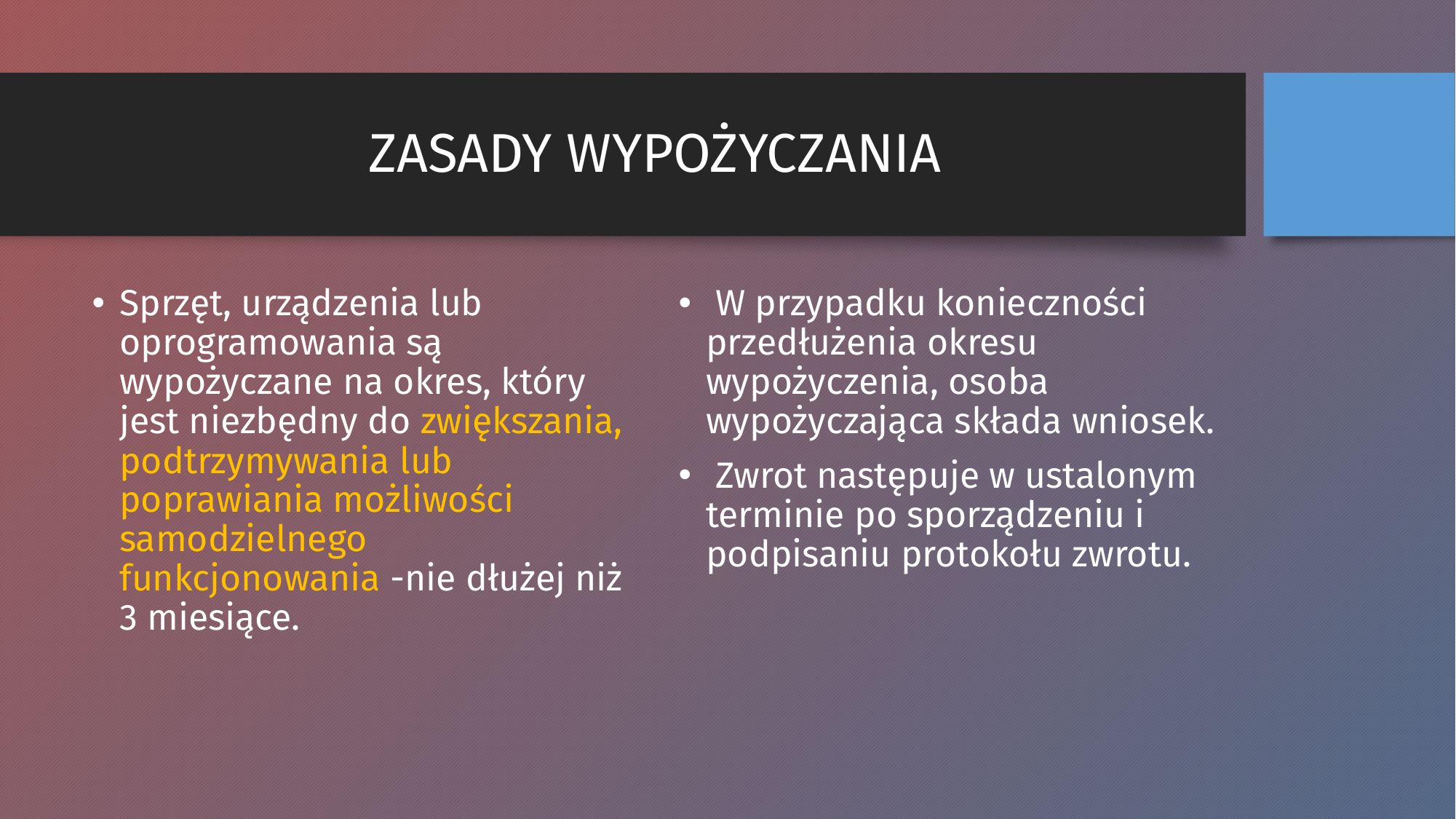

# ZASADY WYPOŻYCZANIA
Sprzęt, urządzenia lub oprogramowania są wypożyczane na okres, który jest niezbędny do zwiększania, podtrzymywania lub poprawiania możliwości samodzielnego funkcjonowania -nie dłużej niż 3 miesiące.
 W przypadku konieczności przedłużenia okresu wypożyczenia, osoba wypożyczająca składa wniosek.
 Zwrot następuje w ustalonym terminie po sporządzeniu i podpisaniu protokołu zwrotu.